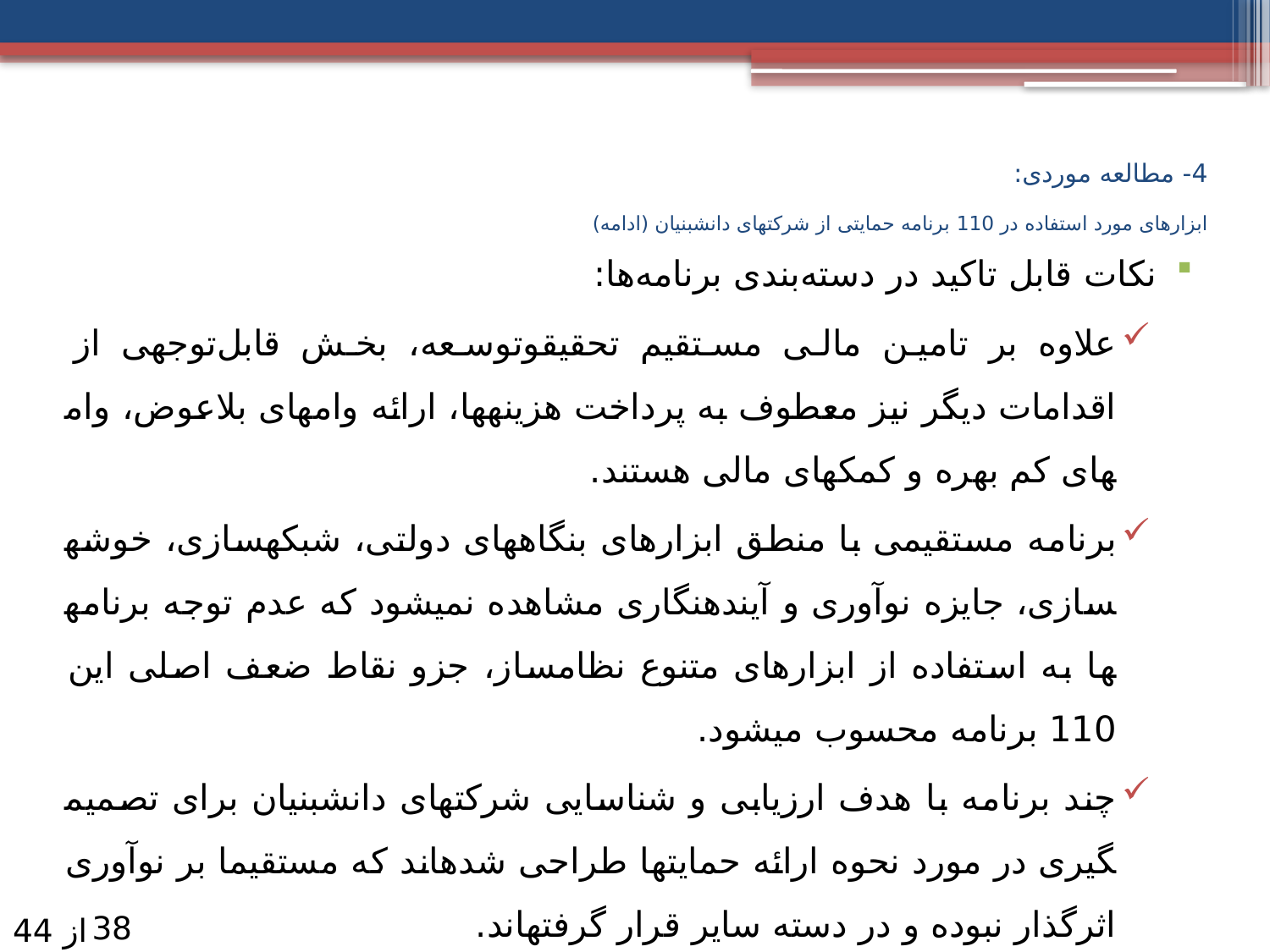

# 4- مطالعه موردی: ابزارهای مورد استفاده در 110 برنامه حمایتی از شرکت­های دانش­بنیان (ادامه)
نکات قابل تاکید در دسته‌بندی برنامه‌ها:
علاوه بر تامین مالی مستقیم تحقیق­وتوسعه، بخش قابل‌توجهی از اقدامات دیگر نیز معطوف به پرداخت هزینه­ها، ارائه وام­های بلاعوض، وام­های کم بهره و کمک­های مالی هستند.
برنامه مستقیمی با منطق ابزارهای بنگاه­های دولتی، شبکه­سازی، خوشه­سازی، جایزه نوآوری و آینده­نگاری مشاهده نمی­شود که عدم توجه برنامه­ها به استفاده از ابزارهای متنوع نظام­ساز، جزو نقاط ضعف اصلی این 110 برنامه محسوب می­شود.
چند برنامه با هدف ارزیابی و شناسایی شرکت­های دانش­بنیان برای تصمیم­گیری در مورد نحوه ارائه حمایت­ها طراحی شده­اند که مستقیما بر نوآوری اثرگذار نبوده و در دسته سایر قرار گرفته­اند.
38
از 44